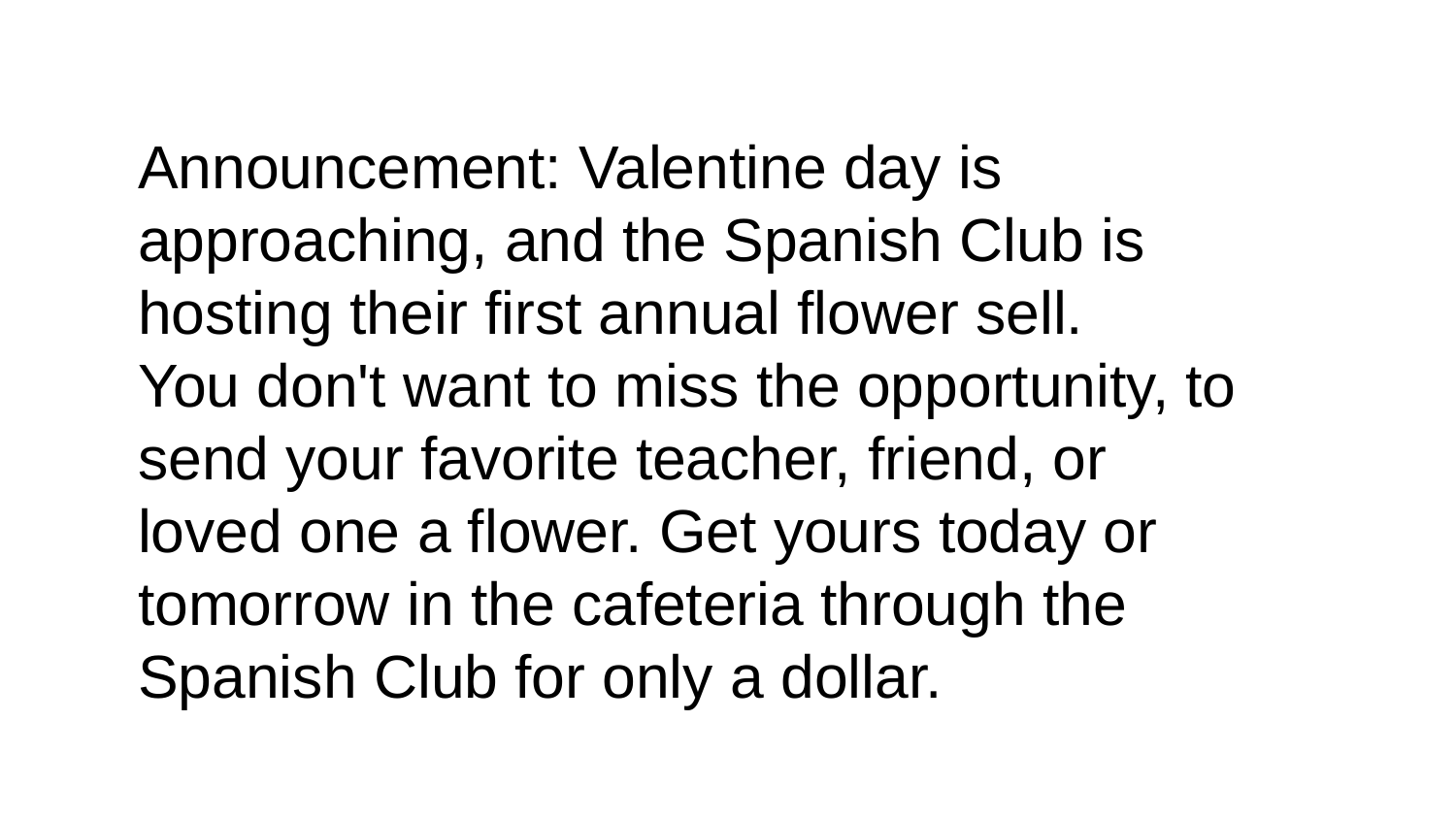

Announcement: Valentine day is approaching, and the Spanish Club is hosting their first annual flower sell.
You don't want to miss the opportunity, to send your favorite teacher, friend, or loved one a flower. Get yours today or tomorrow in the cafeteria through the Spanish Club for only a dollar.